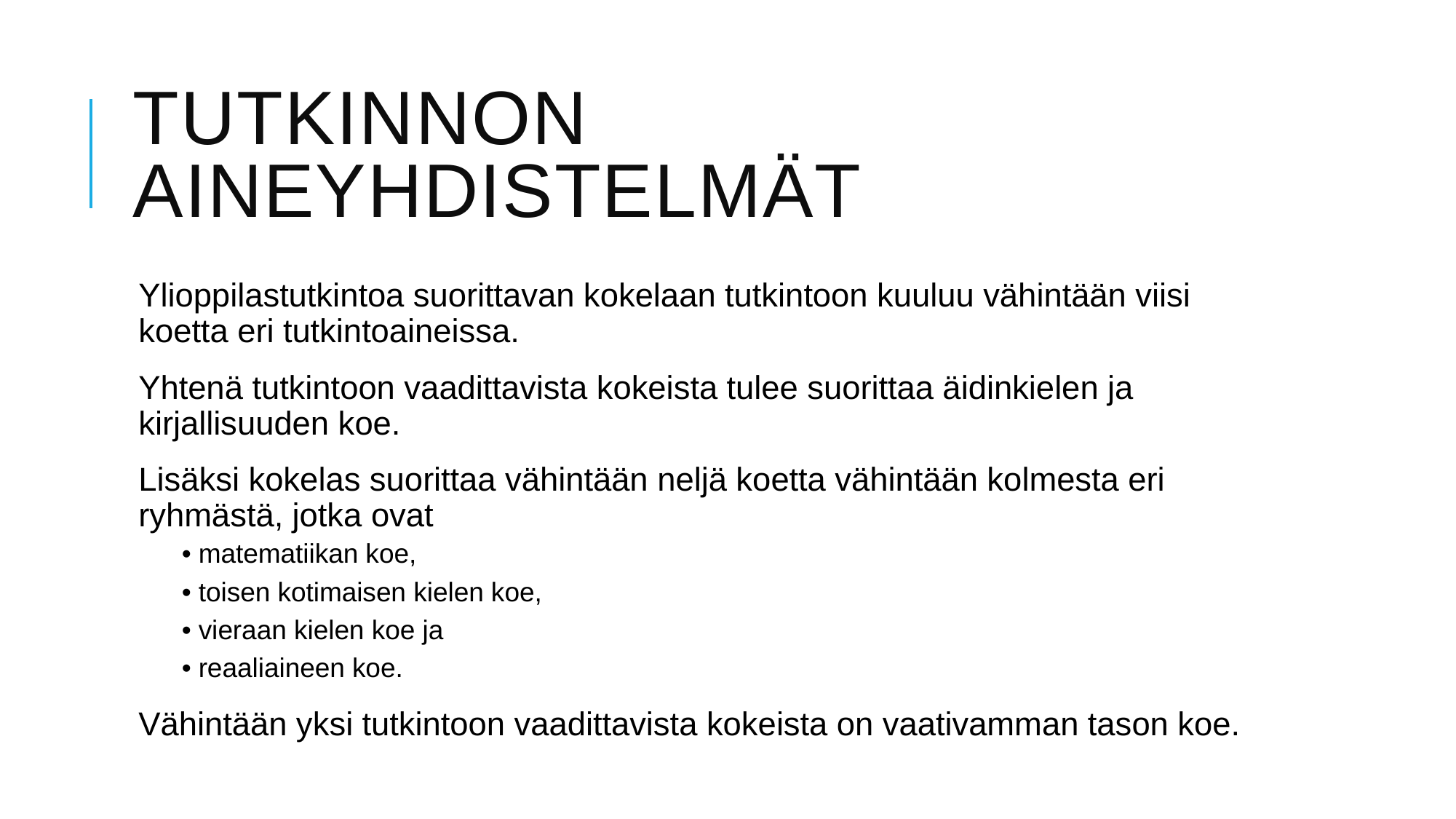

# Tutkinnon aineyhdistelmät
Ylioppilastutkintoa suorittavan kokelaan tutkintoon kuuluu vähintään viisi koetta eri tutkintoaineissa.
Yhtenä tutkintoon vaadittavista kokeista tulee suorittaa äidinkielen ja kirjallisuuden koe.
Lisäksi kokelas suorittaa vähintään neljä koetta vähintään kolmesta eri ryhmästä, jotka ovat
• matematiikan koe,
• toisen kotimaisen kielen koe,
• vieraan kielen koe ja
• reaaliaineen koe.
Vähintään yksi tutkintoon vaadittavista kokeista on vaativamman tason koe.